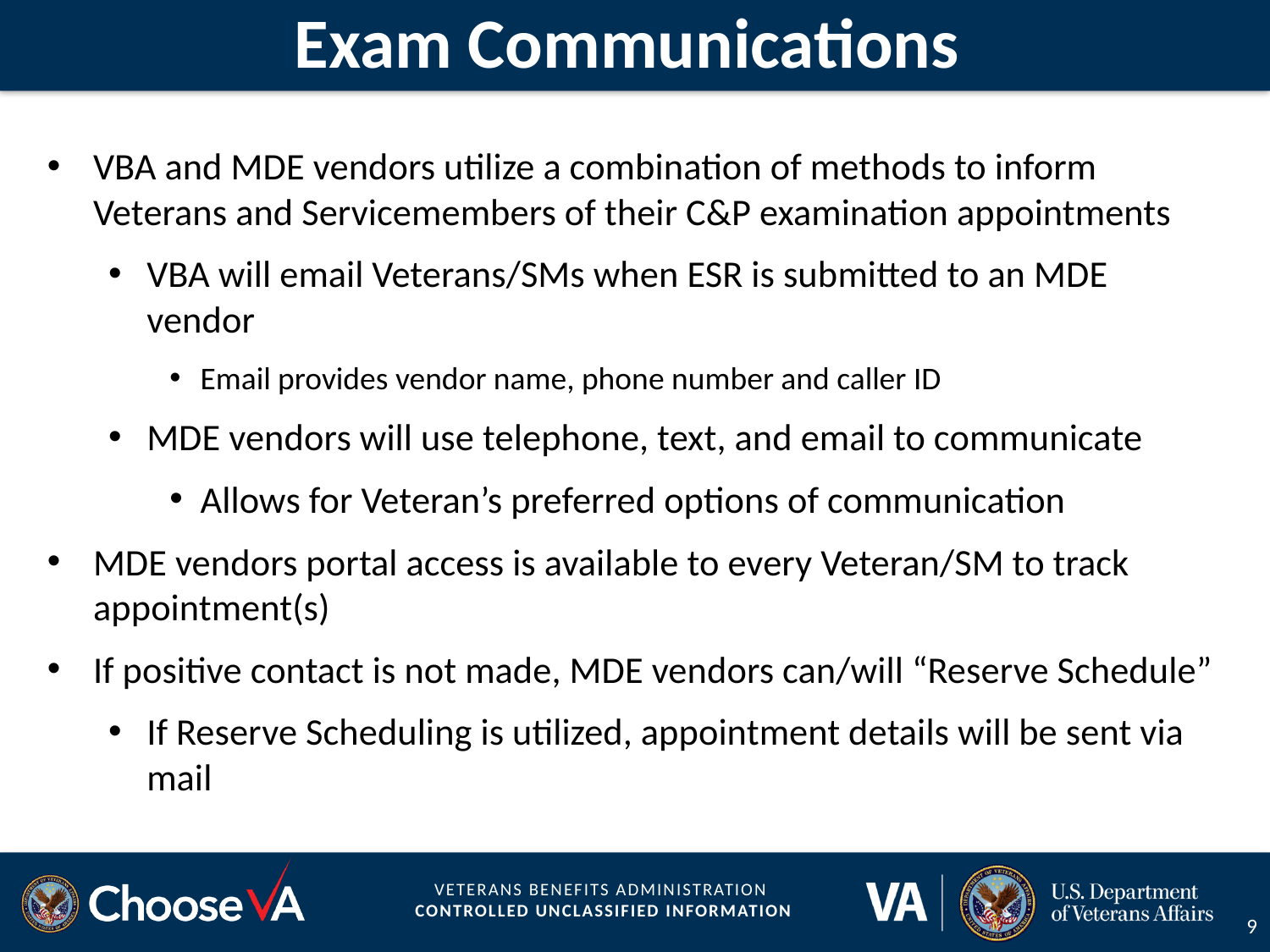

# Exam Communications
VBA and MDE vendors utilize a combination of methods to inform Veterans and Servicemembers of their C&P examination appointments
VBA will email Veterans/SMs when ESR is submitted to an MDE vendor
Email provides vendor name, phone number and caller ID
MDE vendors will use telephone, text, and email to communicate
Allows for Veteran’s preferred options of communication
MDE vendors portal access is available to every Veteran/SM to track appointment(s)
If positive contact is not made, MDE vendors can/will “Reserve Schedule”
If Reserve Scheduling is utilized, appointment details will be sent via mail

9